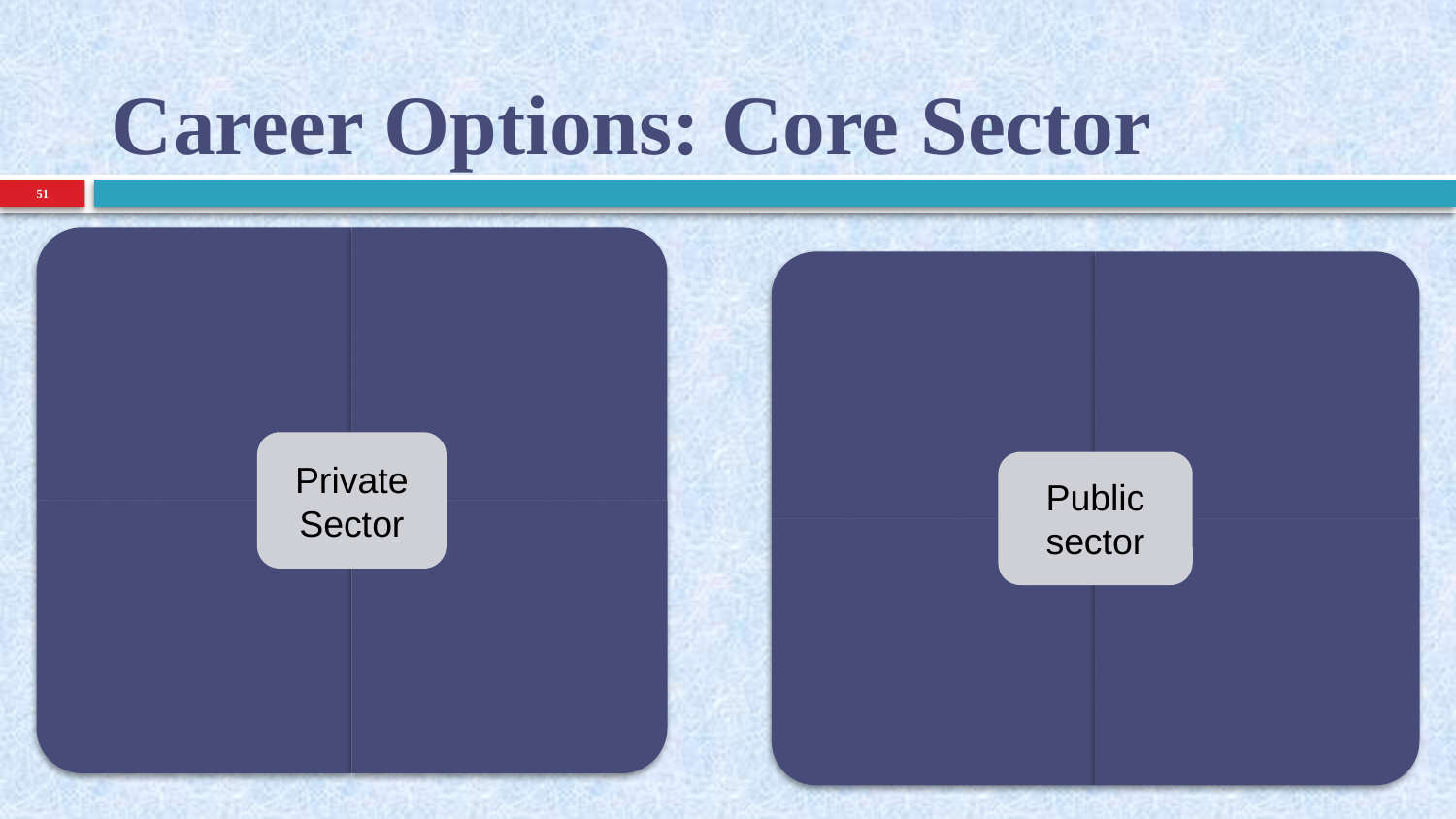

# Career Options: Core Sector
51
Private Sector
Public sector
AAI, NHAI, NHPC
Oil sector ONGC, IOCL, HPCL, GAIL